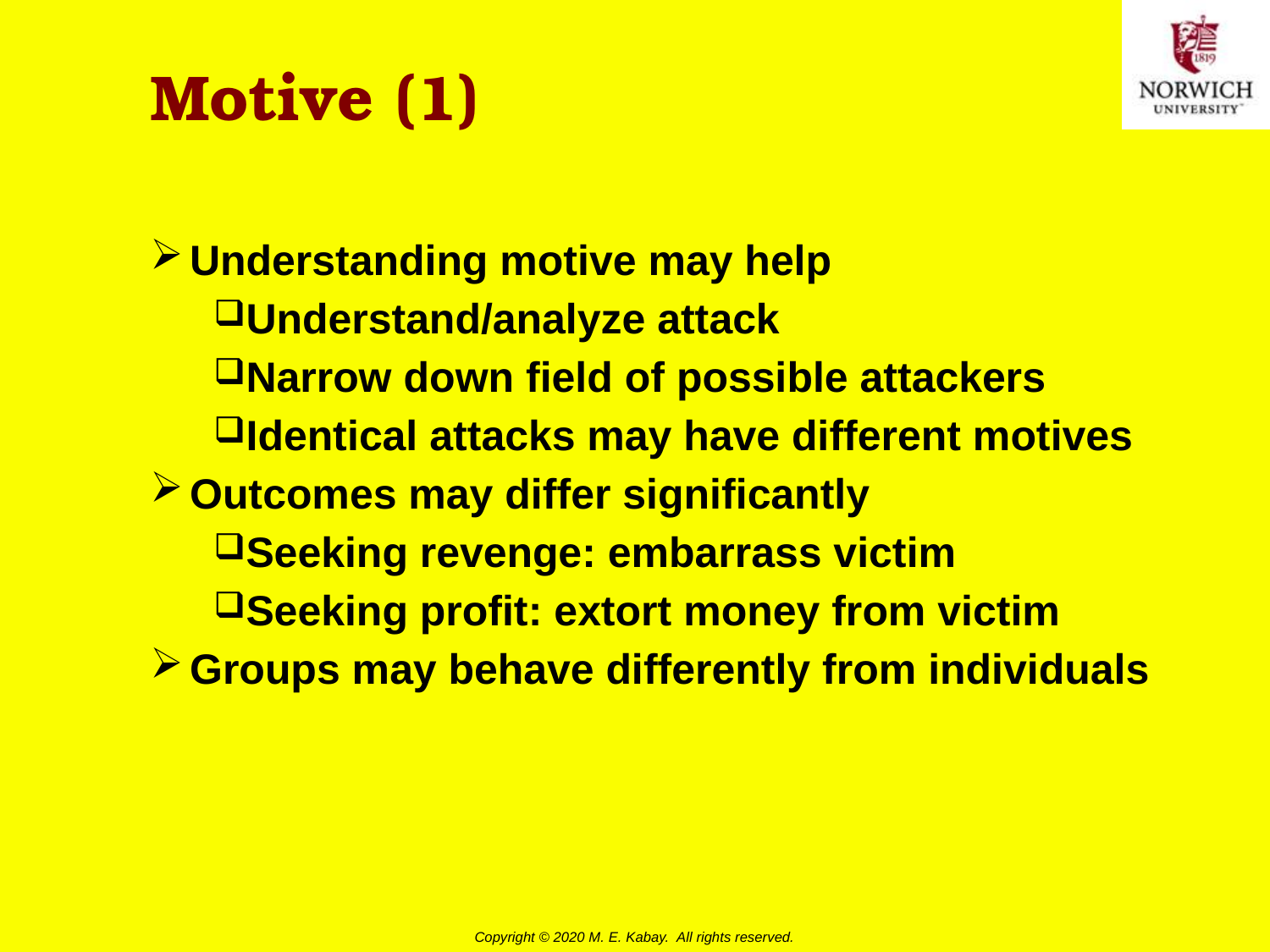

# Motive (1)
Understanding motive may help
Understand/analyze attack
Narrow down field of possible attackers
Identical attacks may have different motives
Outcomes may differ significantly
Seeking revenge: embarrass victim
Seeking profit: extort money from victim
Groups may behave differently from individuals